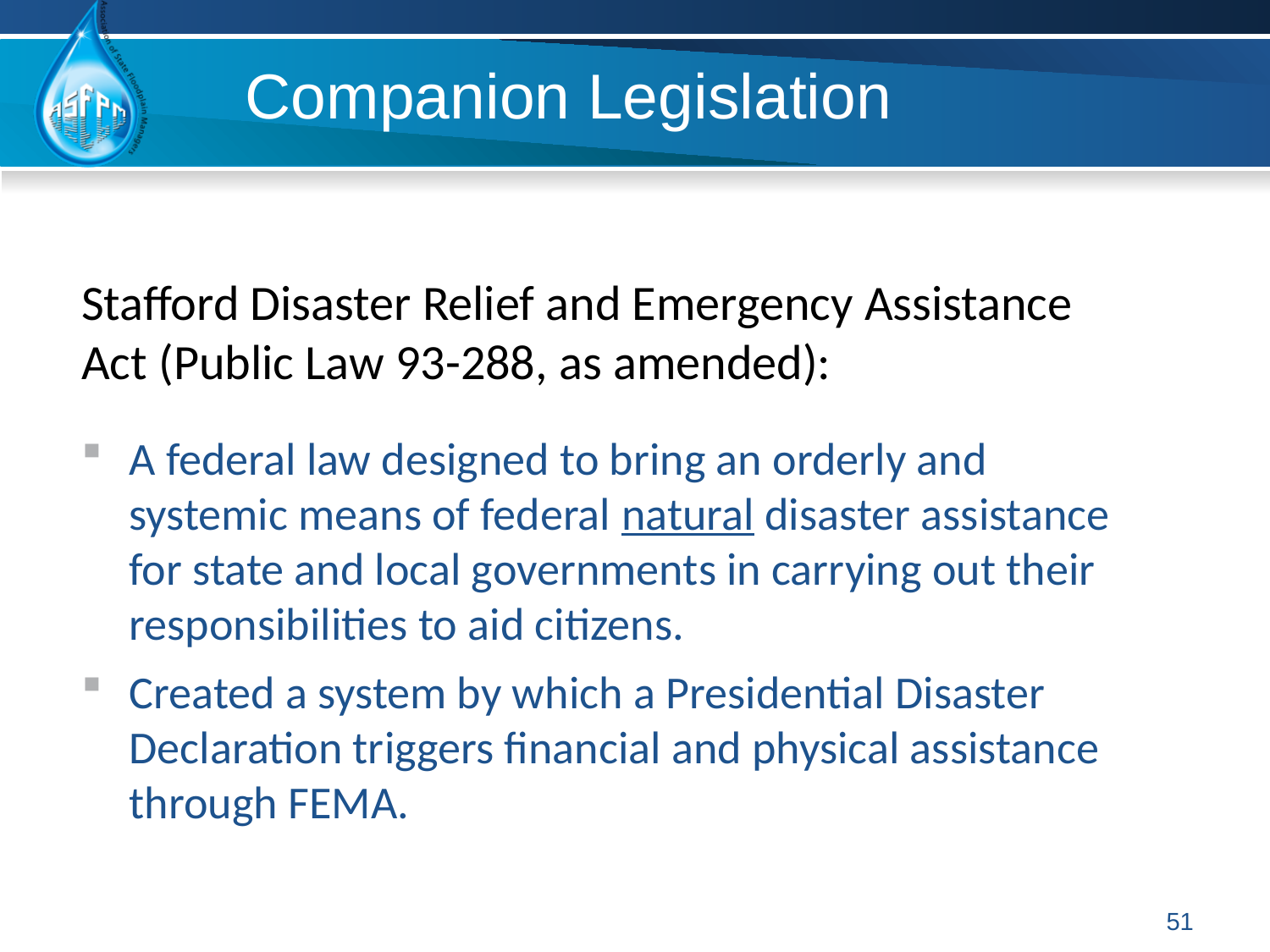

Companion Legislation

Stafford Disaster Relief and Emergency Assistance Act (Public Law 93-288, as amended):

A federal law designed to bring an orderly and systemic means of federal natural disaster assistance for state and local governments in carrying out their responsibilities to aid citizens.
Created a system by which a Presidential Disaster Declaration triggers financial and physical assistance through FEMA.

51